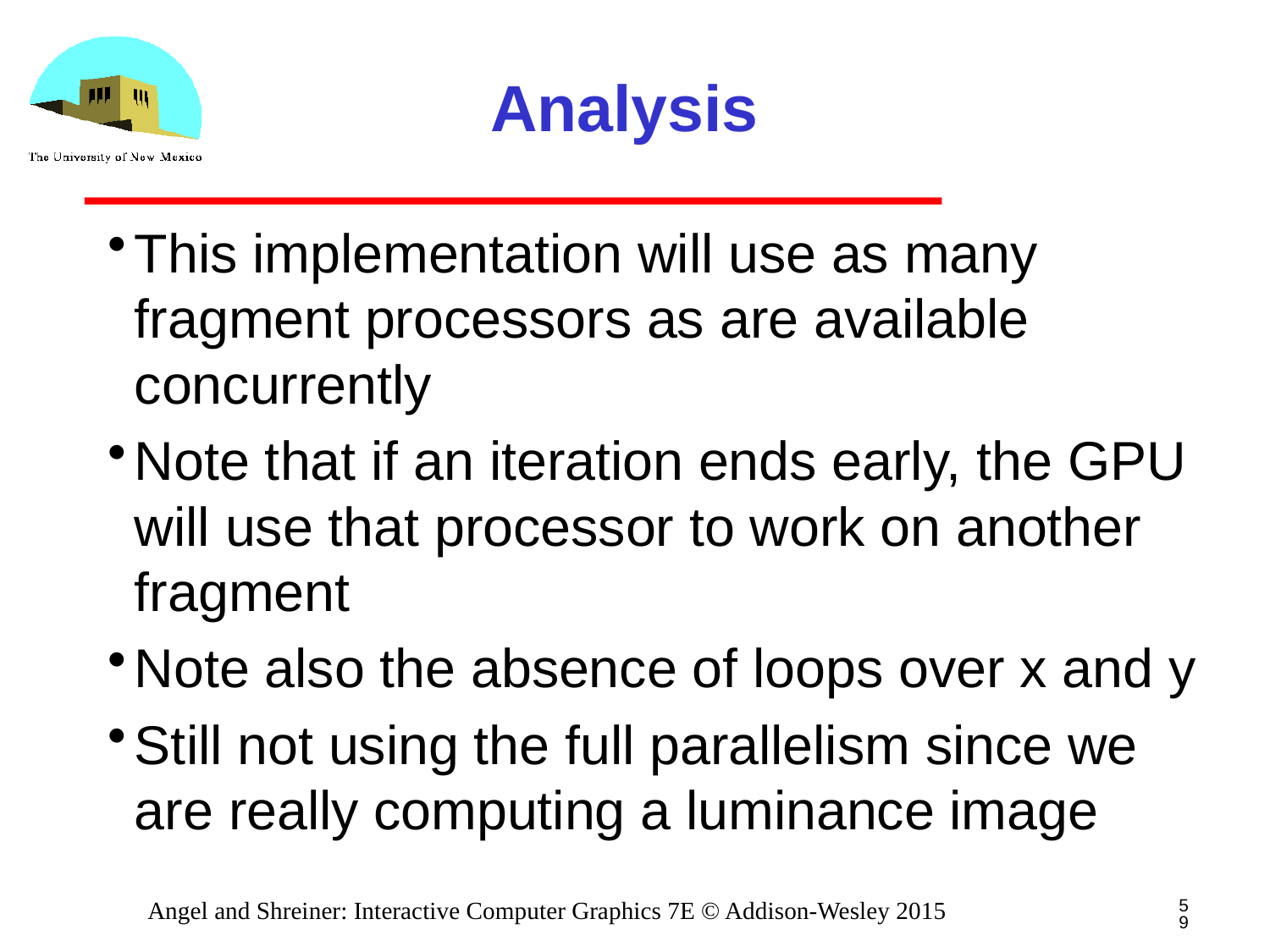

# Analysis
This implementation will use as many fragment processors as are available concurrently
Note that if an iteration ends early, the GPU will use that processor to work on another fragment
Note also the absence of loops over x and y
Still not using the full parallelism since we are really computing a luminance image
59
Angel and Shreiner: Interactive Computer Graphics 7E © Addison-Wesley 2015